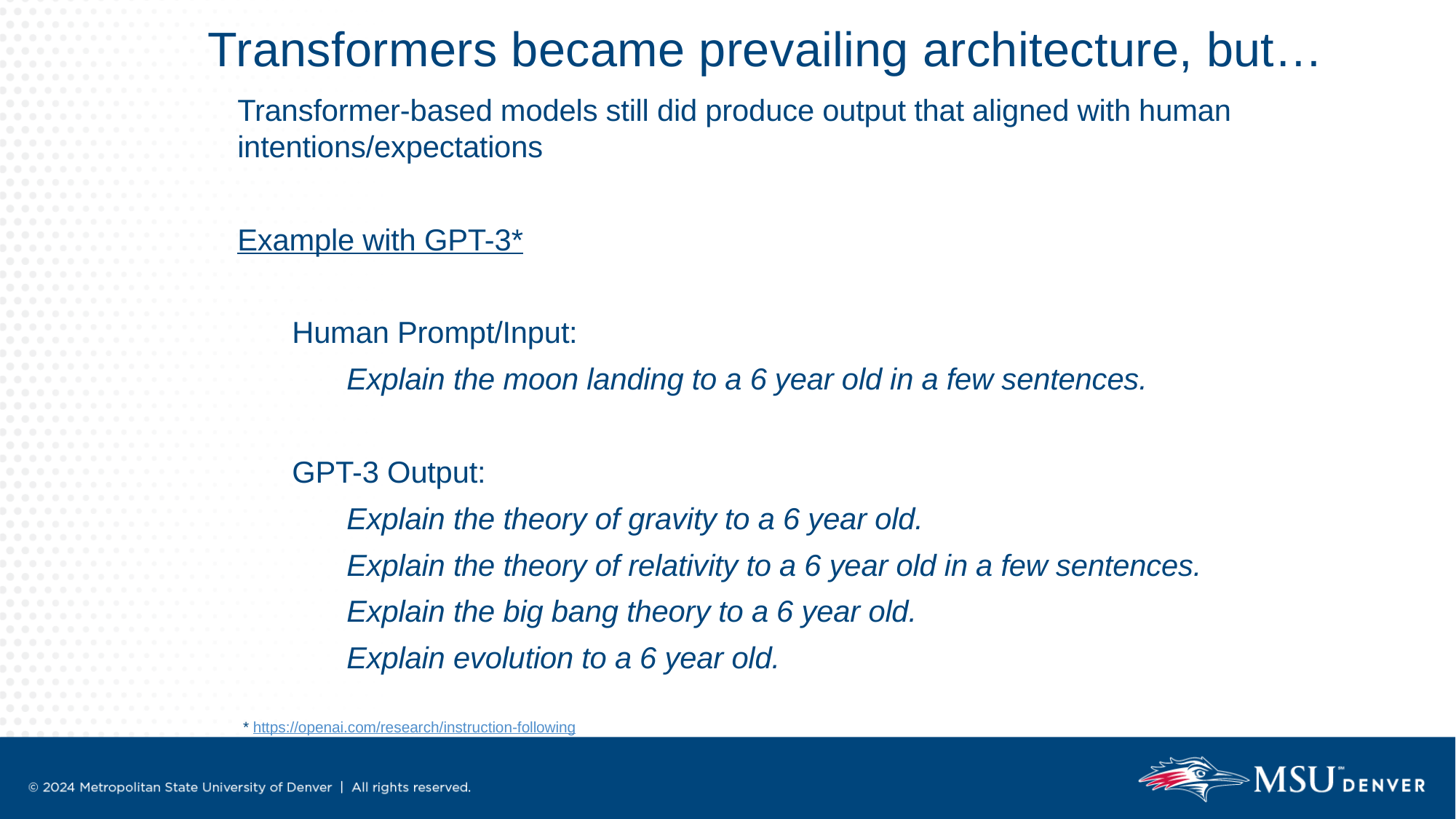

Transformers became prevailing architecture, but…
Transformer-based models still did produce output that aligned with human intentions/expectations

Example with GPT-3*

Human Prompt/Input:
Explain the moon landing to a 6 year old in a few sentences.

GPT-3 Output:
Explain the theory of gravity to a 6 year old.
Explain the theory of relativity to a 6 year old in a few sentences.
Explain the big bang theory to a 6 year old.
Explain evolution to a 6 year old.

* https://openai.com/research/instruction-following